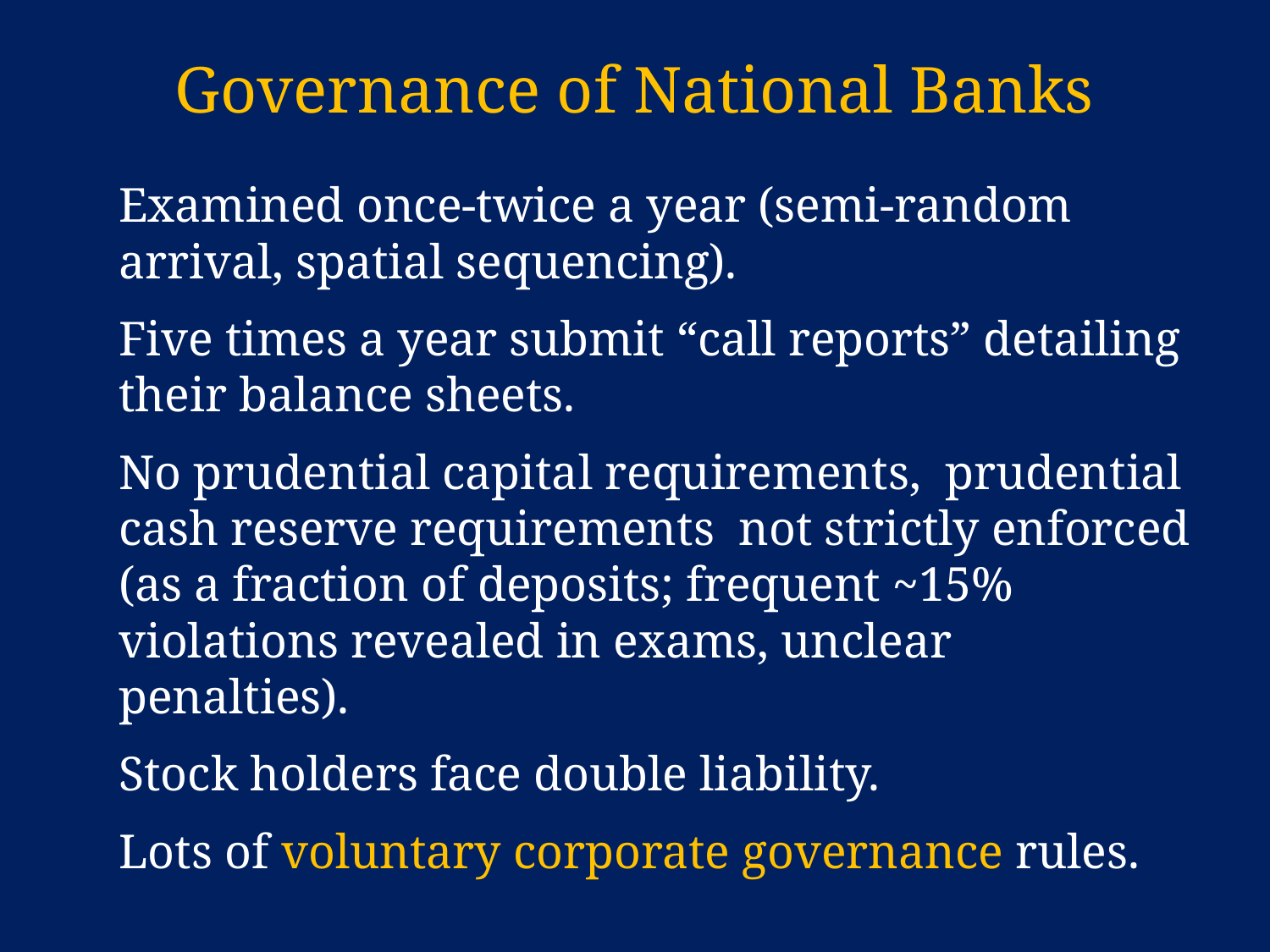

# Governance of National Banks
	Examined once-twice a year (semi-random arrival, spatial sequencing).
	Five times a year submit “call reports” detailing their balance sheets.
	No prudential capital requirements,  prudential cash reserve requirements  not strictly enforced (as a fraction of deposits; frequent ~15%  violations revealed in exams, unclear penalties).
	Stock holders face double liability.
	Lots of voluntary corporate governance rules.